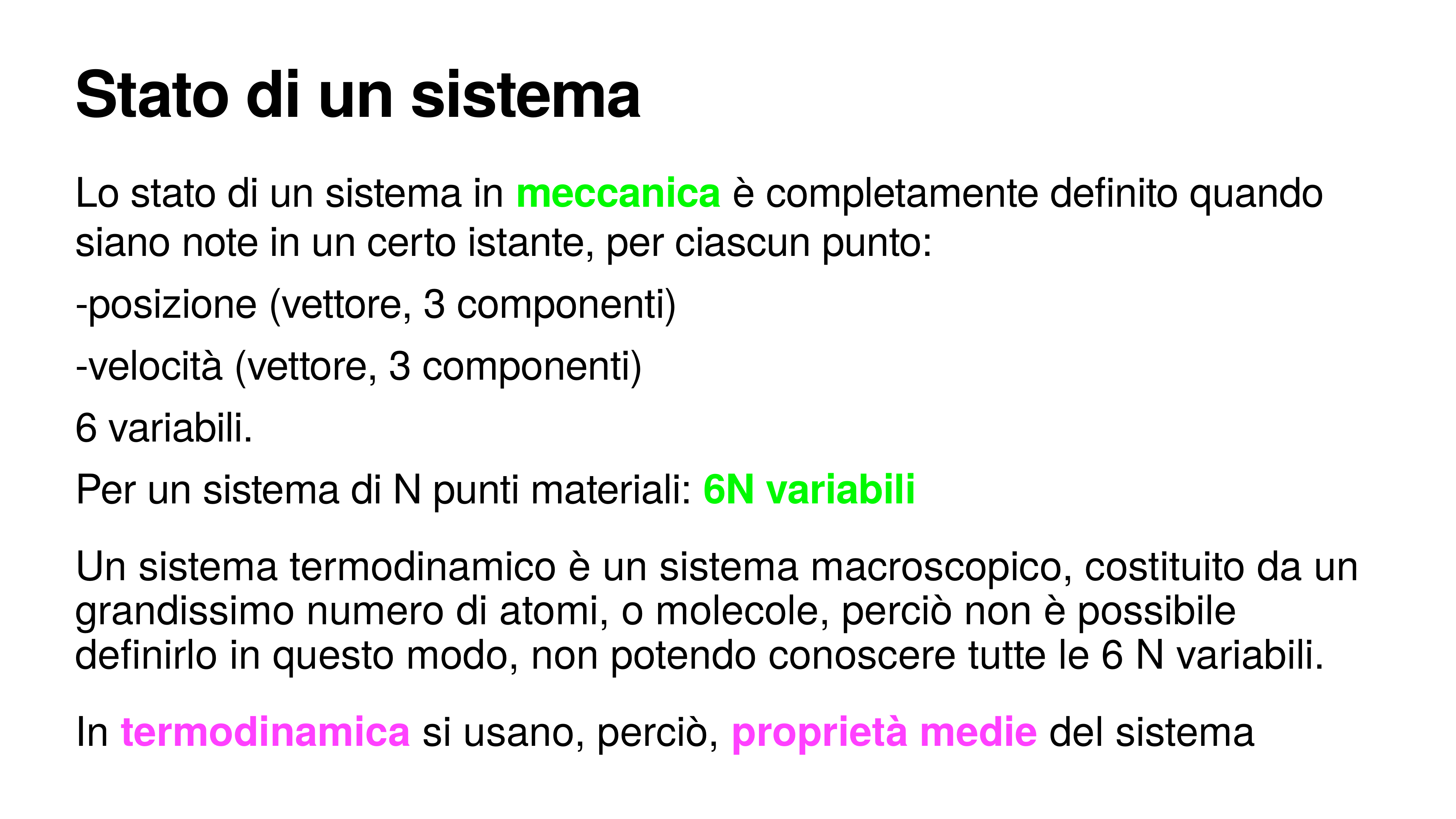

# Stato di un sistema
Lo stato di un sistema in meccanica è completamente definito quando siano note in un certo istante, per ciascun punto:
-posizione (vettore, 3 componenti)
-velocità (vettore, 3 componenti)
6 variabili.
Per un sistema di N punti materiali: 6N variabili
Un sistema termodinamico è un sistema macroscopico, costituito da un grandissimo numero di atomi, o molecole, perciò non è possibile definirlo in questo modo, non potendo conoscere tutte le 6 N variabili.
In termodinamica si usano, perciò, proprietà medie del sistema